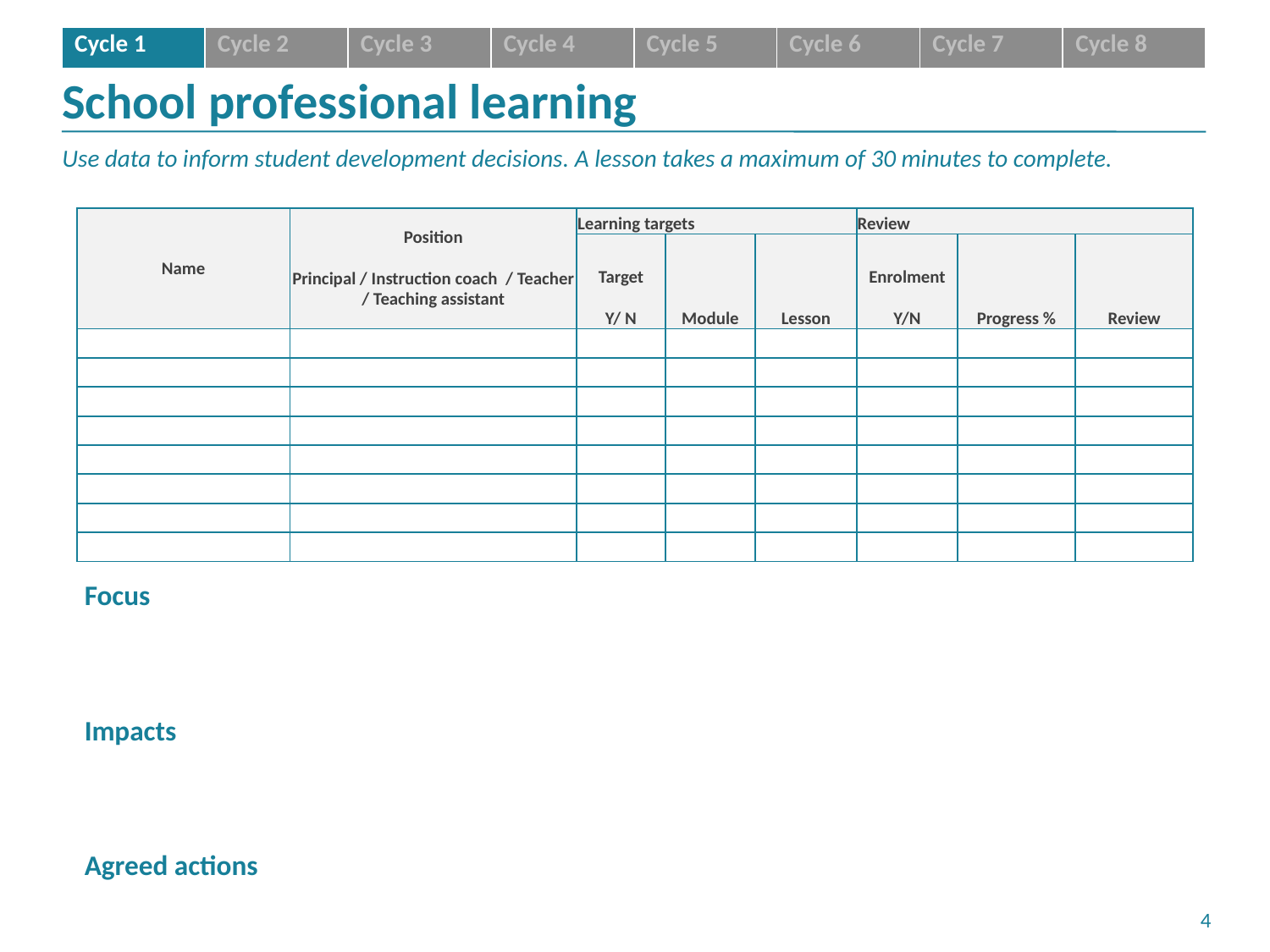

| Cycle 1 | Cycle 2 | Cycle 3 | Cycle 4 | Cycle 5 | Cycle 6 | Cycle 7 | Cycle 8 |
| --- | --- | --- | --- | --- | --- | --- | --- |
# School professional learning
Use data to inform student development decisions. A lesson takes a maximum of 30 minutes to complete.

| Name | Position Principal / Instruction coach / Teacher / Teaching assistant | Learning targets |  |  | Review |  |  |
| --- | --- | --- | --- | --- | --- | --- | --- |
|  |  | Target Y/ N | Module | Lesson | Enrolment Y/N | Progress % | Review |
|  |  |  |  |  |  |  |  |
|  |  |  |  |  |  |  |  |
|  |  |  |  |  |  |  |  |
|  |  |  |  |  |  |  |  |
|  |  |  |  |  |  |  |  |
|  |  |  |  |  |  |  |  |
|  |  |  |  |  |  |  |  |
|  |  |  |  |  |  |  |  |
Focus

Impacts

Agreed actions

4